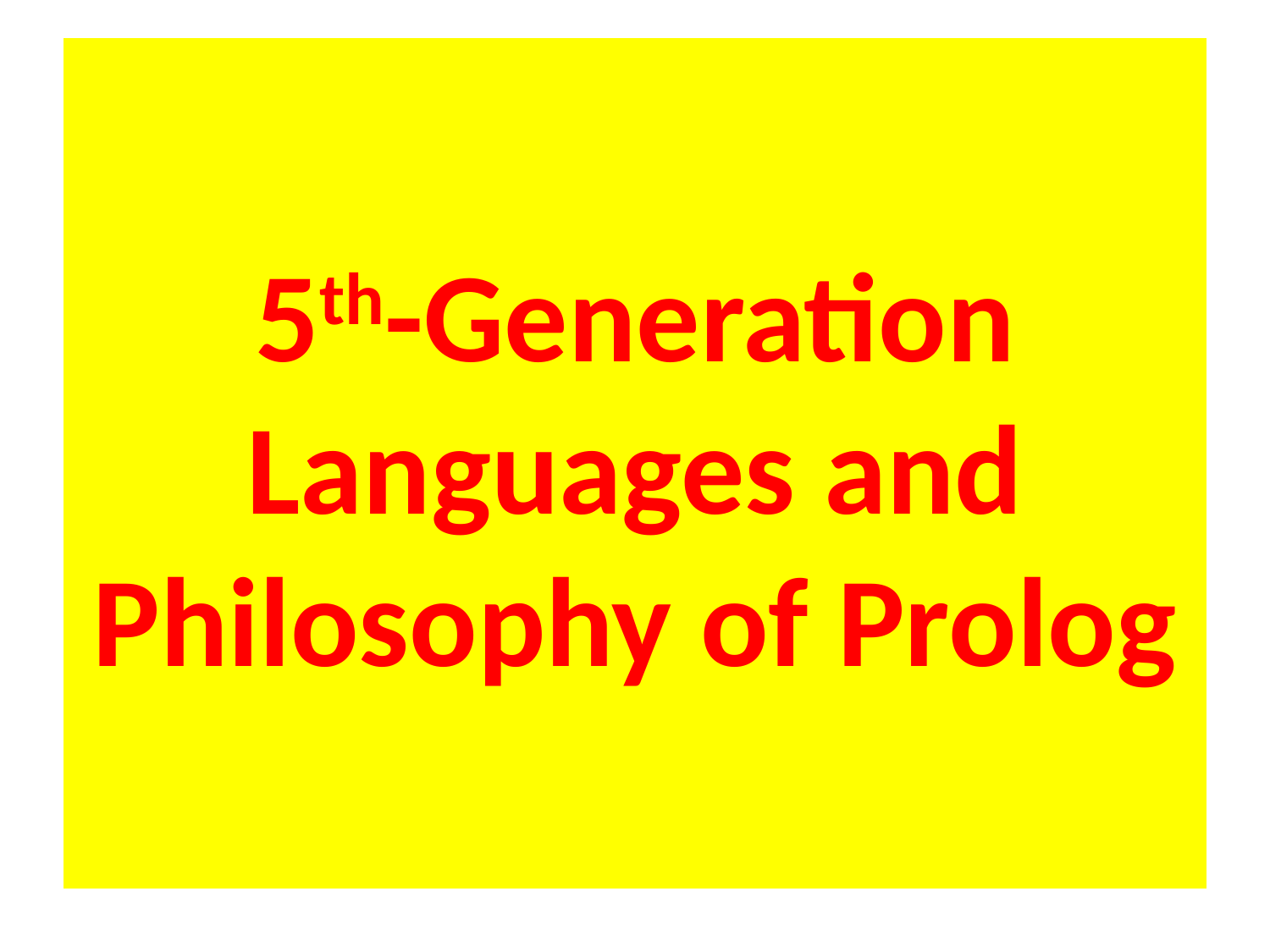

# 5th-Generation Languages and Philosophy of Prolog